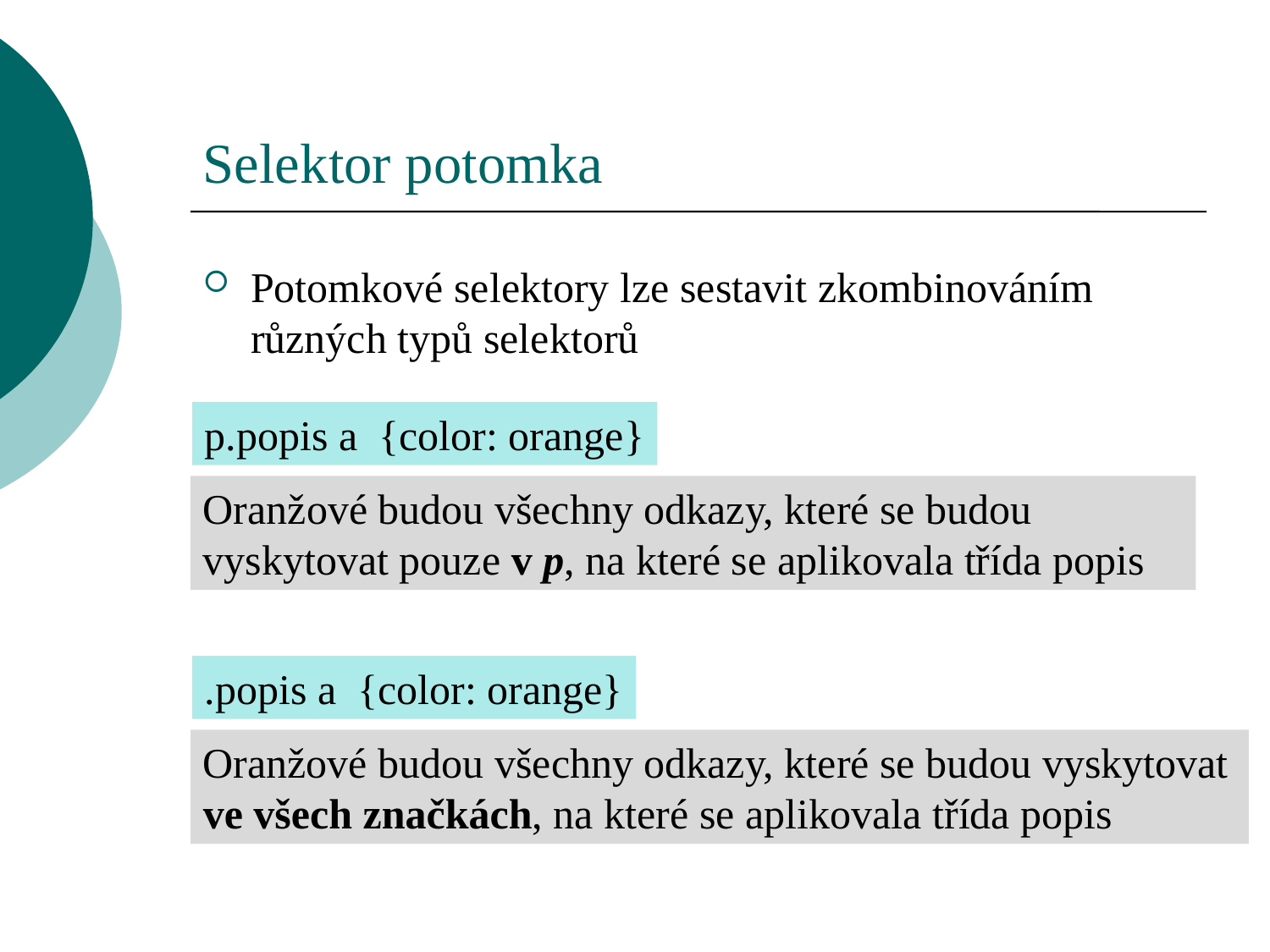

# Selektor potomka
Potomkové selektory lze sestavit zkombinováním různých typů selektorů

p.popis a  {color: orange}
Oranžové budou všechny odkazy, které se budou vyskytovat pouze v p, na které se aplikovala třída popis
.popis a  {color: orange}
Oranžové budou všechny odkazy, které se budou vyskytovat ve všech značkách, na které se aplikovala třída popis